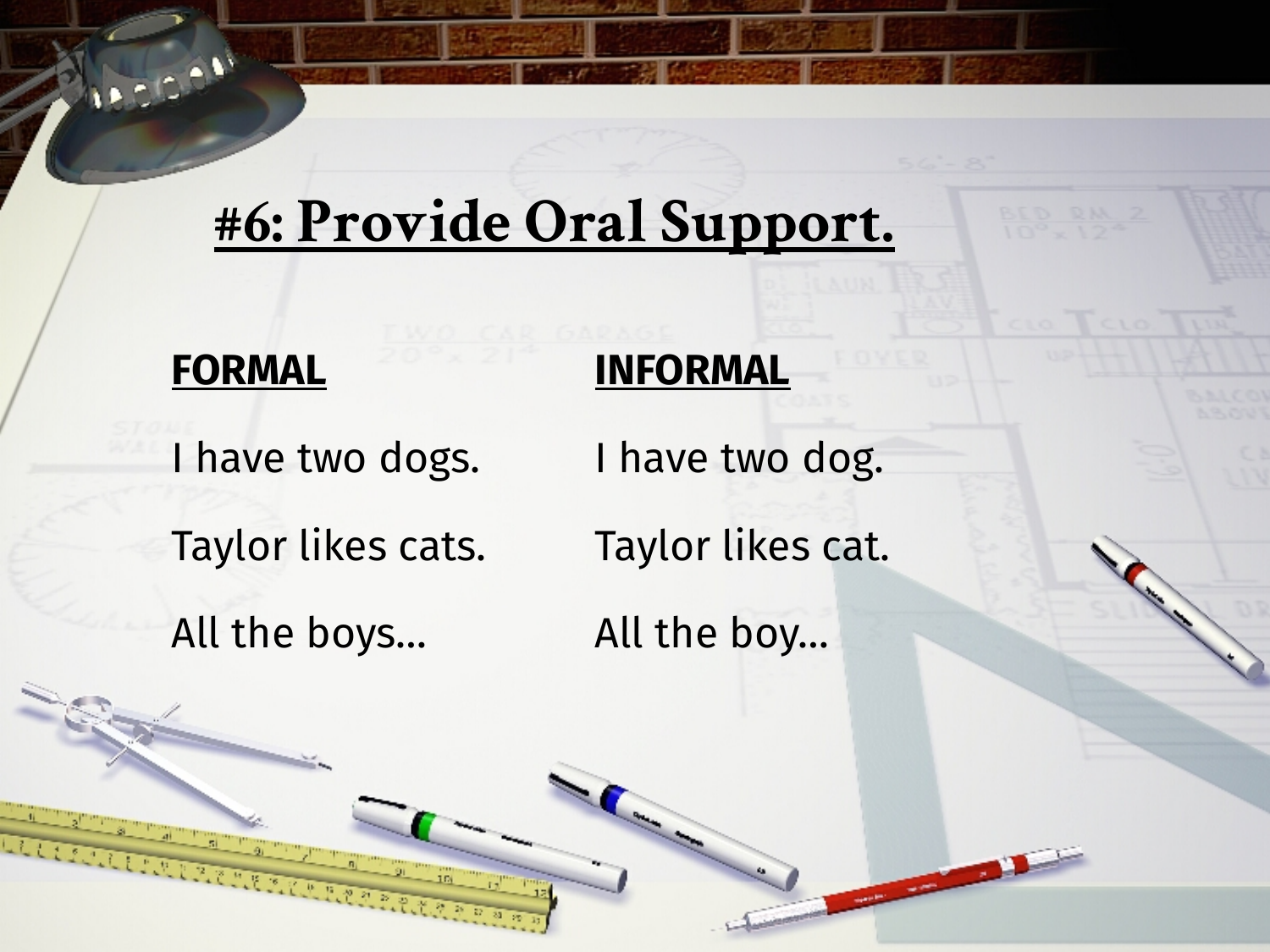

# #6: Provide Oral Support.
| FORMAL | INFORMAL |
| --- | --- |
| I have two dogs. | I have two dog. |
| Taylor likes cats. | Taylor likes cat. |
| All the boys… | All the boy… |